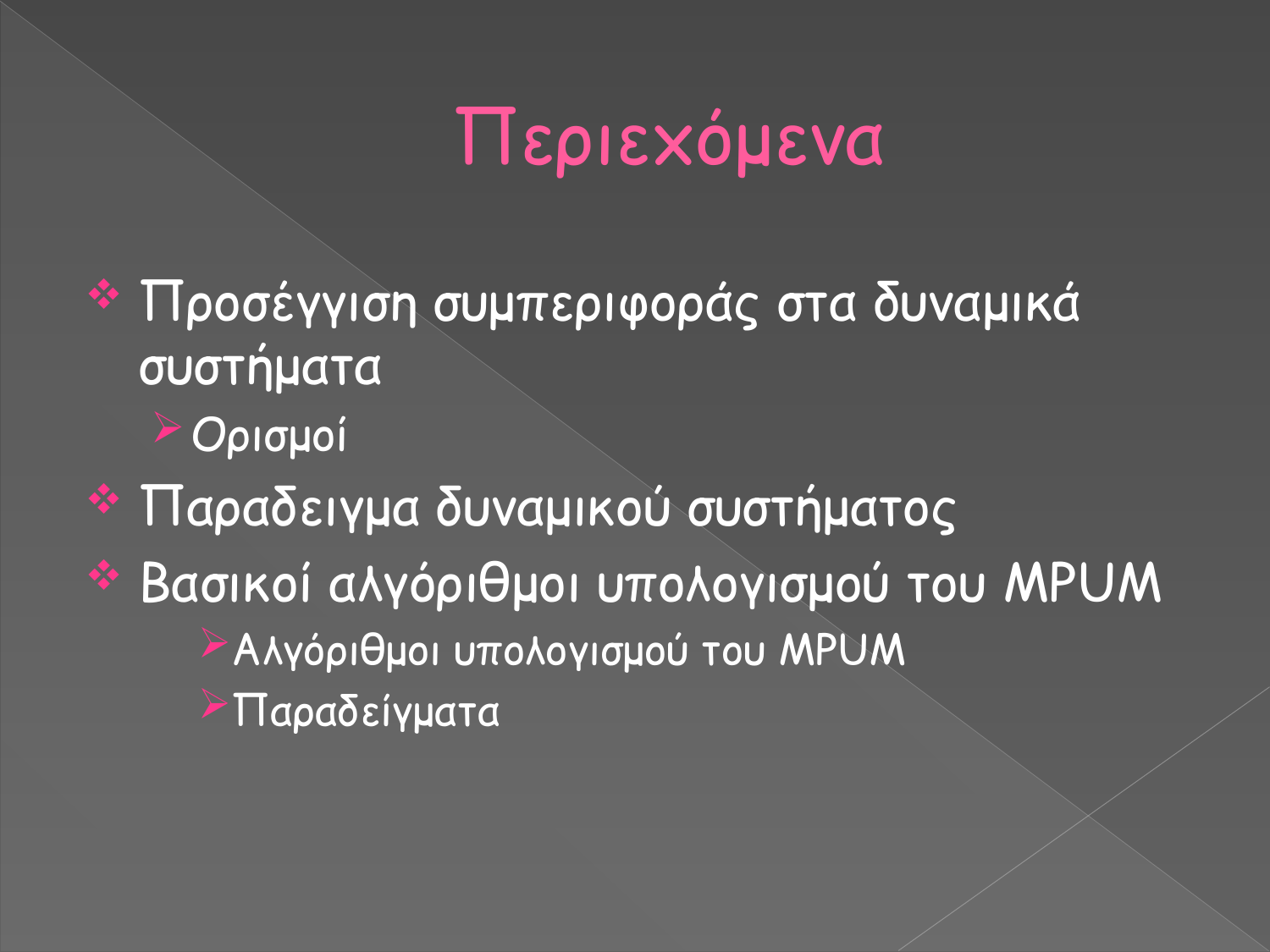

# Περιεχόμενα
Προσέγγιση συμπεριφοράς στα δυναμικά συστήματα
Ορισμοί
Παραδειγμα δυναμικού συστήματος
Βασικοί αλγόριθμοι υπολογισμού του MPUM
Αλγόριθμοι υπολογισμού του MPUM
Παραδείγματα